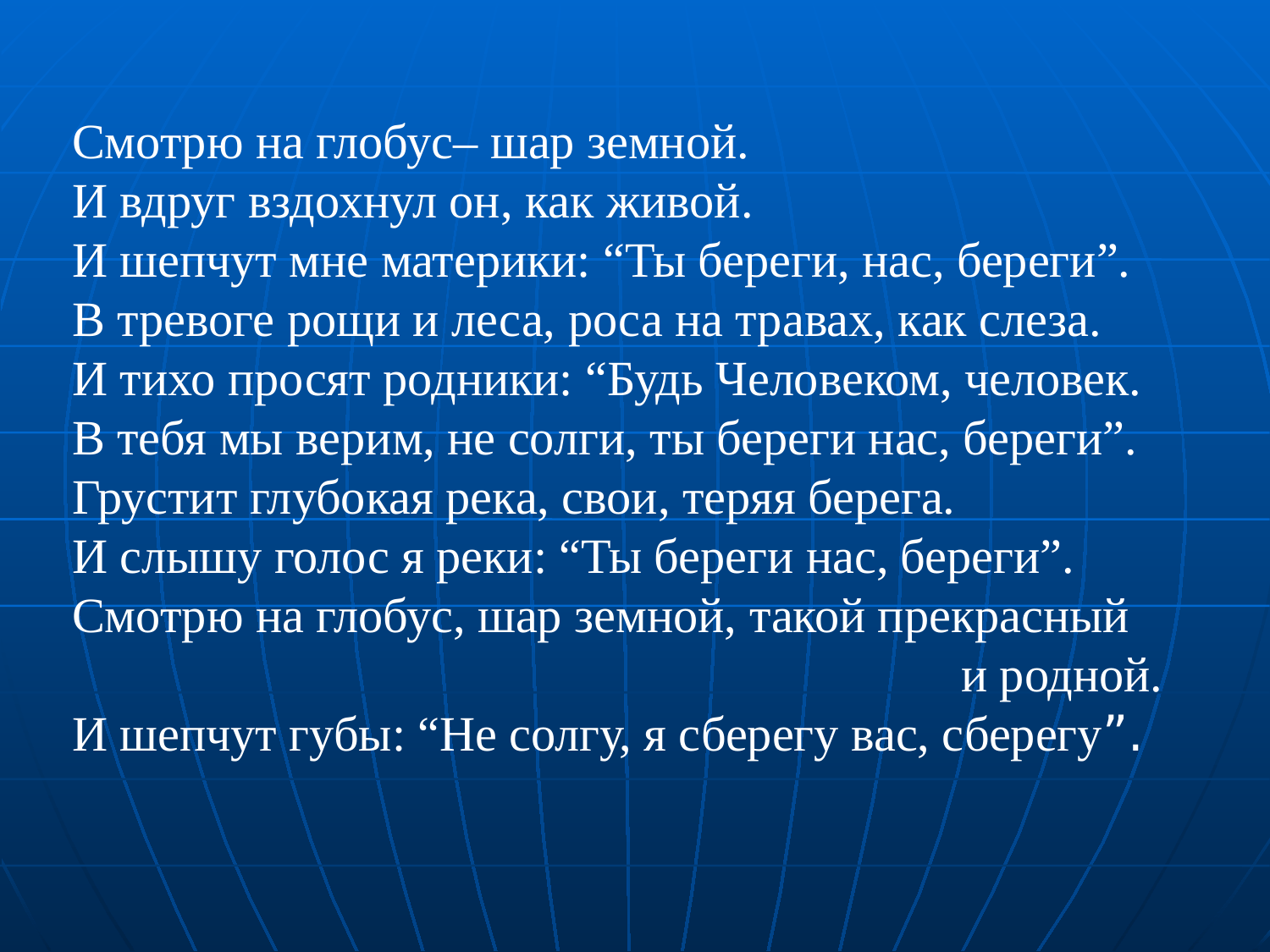

Смотрю на глобус– шар земной.
И вдруг вздохнул он, как живой.
И шепчут мне материки: “Ты береги, нас, береги”.
В тревоге рощи и леса, роса на травах, как слеза.
И тихо просят родники: “Будь Человеком, человек.
В тебя мы верим, не солги, ты береги нас, береги”.
Грустит глубокая река, свои, теряя берега.
И слышу голос я реки: “Ты береги нас, береги”.
Смотрю на глобус, шар земной, такой прекрасный   							и родной.
И шепчут губы: “Не солгу, я сберегу вас, сберегу”.